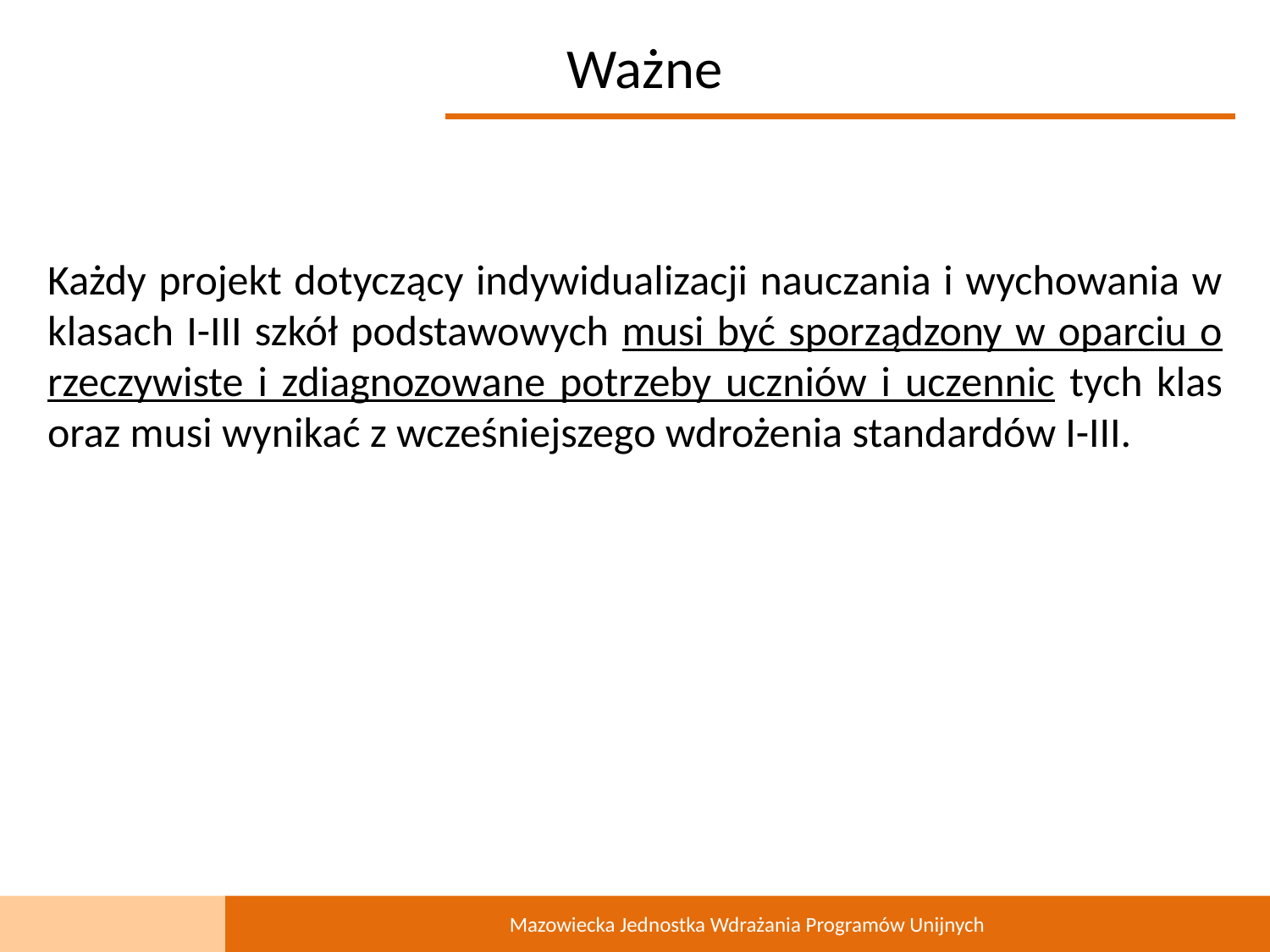

Ważne

Każdy projekt dotyczący indywidualizacji nauczania i wychowania w klasach I-III szkół podstawowych musi być sporządzony w oparciu o rzeczywiste i zdiagnozowane potrzeby uczniów i uczennic tych klas oraz musi wynikać z wcześniejszego wdrożenia standardów I-III.

Mazowiecka Jednostka Wdrażania Programów Unijnych